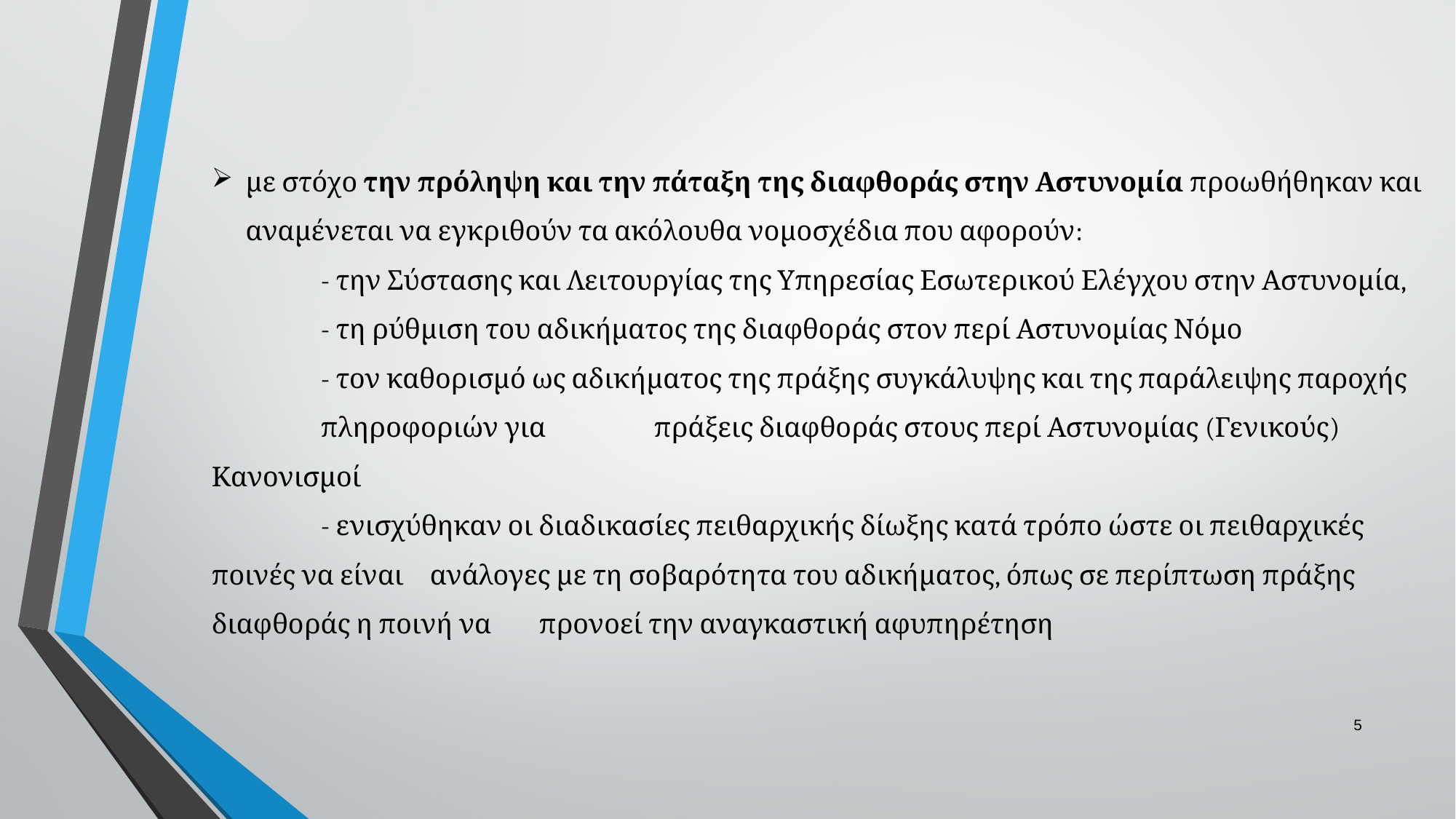

με στόχο την πρόληψη και την πάταξη της διαφθοράς στην Αστυνομία προωθήθηκαν και αναμένεται να εγκριθούν τα ακόλουθα νομοσχέδια που αφορούν:
	- την Σύστασης και Λειτουργίας της Υπηρεσίας Εσωτερικού Ελέγχου στην Αστυνομία,
	- τη ρύθμιση του αδικήματος της διαφθοράς στον περί Αστυνομίας Νόμο
	- τον καθορισμό ως αδικήματος της πράξης συγκάλυψης και της παράλειψης παροχής 	πληροφοριών για 	 πράξεις διαφθοράς στους περί Αστυνομίας (Γενικούς) Κανονισμοί
	- ενισχύθηκαν οι διαδικασίες πειθαρχικής δίωξης κατά τρόπο ώστε οι πειθαρχικές ποινές να είναι 	ανάλογες με τη σοβαρότητα του αδικήματος, όπως σε περίπτωση πράξης διαφθοράς η ποινή να 	προνοεί την αναγκαστική αφυπηρέτηση
5